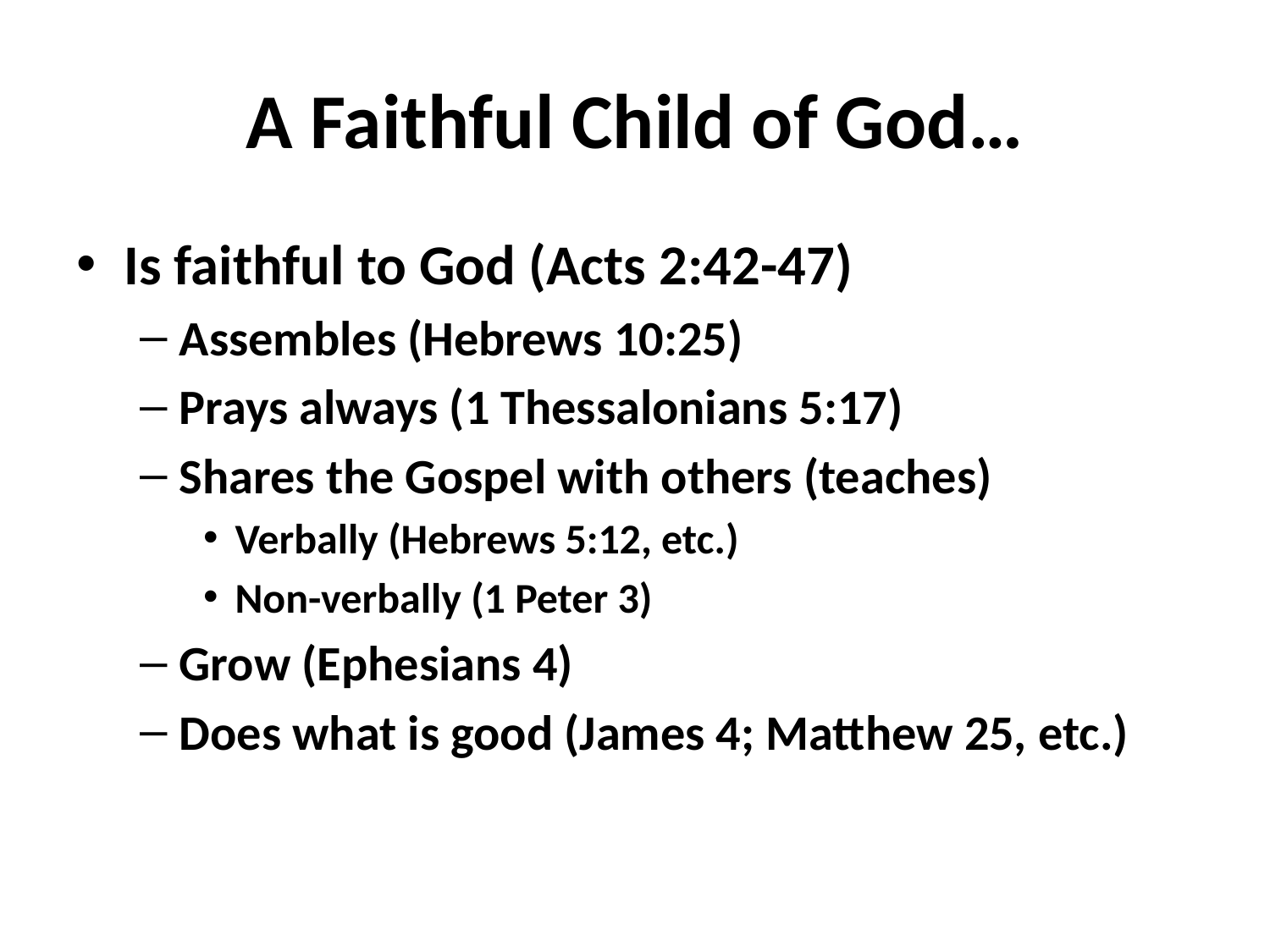

# A Faithful Child of God…
Is faithful to God (Acts 2:42-47)
Assembles (Hebrews 10:25)
Prays always (1 Thessalonians 5:17)
Shares the Gospel with others (teaches)
Verbally (Hebrews 5:12, etc.)
Non-verbally (1 Peter 3)
Grow (Ephesians 4)
Does what is good (James 4; Matthew 25, etc.)